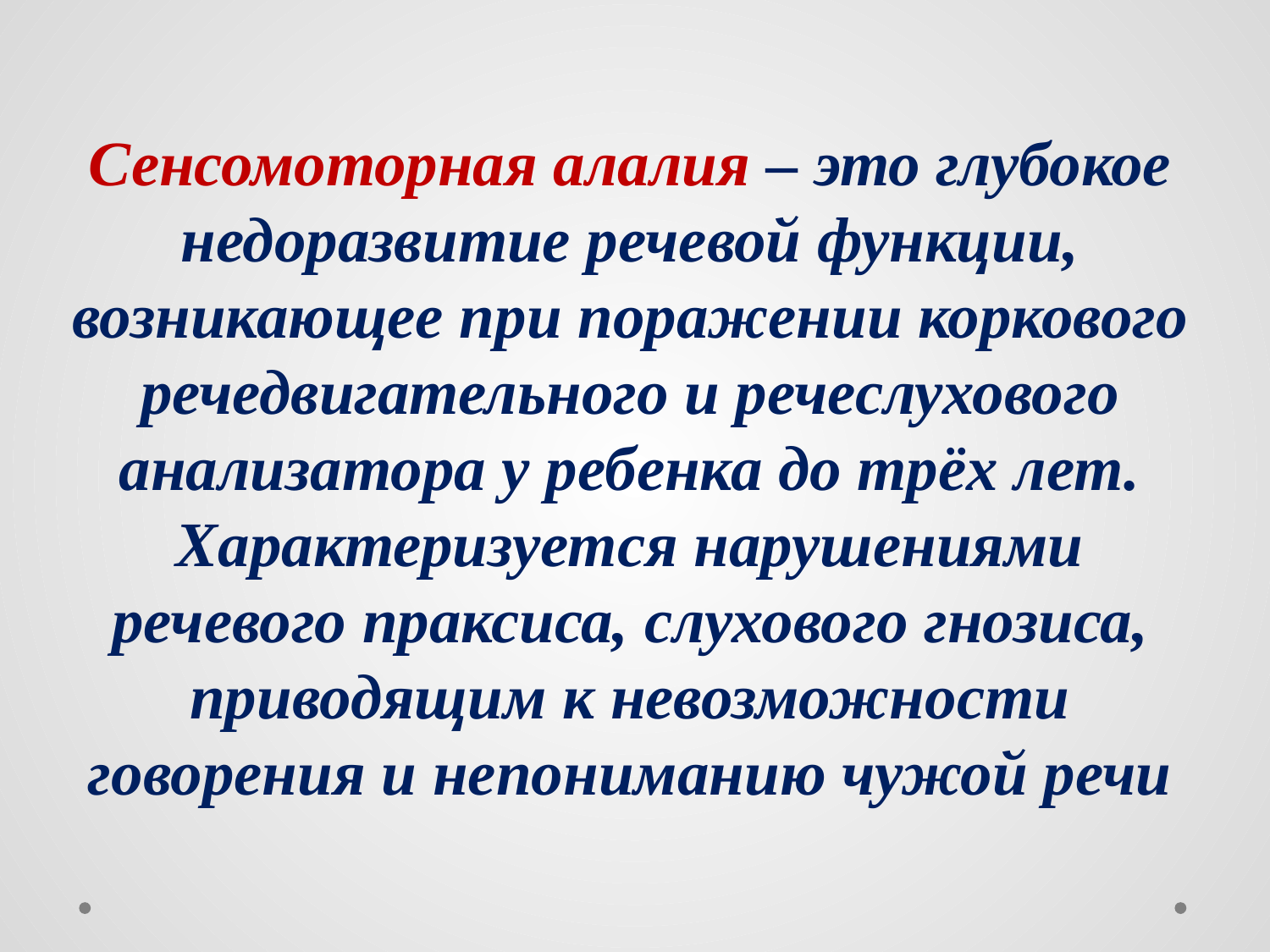

Сенсомоторная алалия – это глубокое недоразвитие речевой функции, возникающее при поражении коркового речедвигательного и речеслухового анализатора у ребенка до трёх лет.
Характеризуется нарушениями речевого праксиса, слухового гнозиса, приводящим к невозможности говорения и непониманию чужой речи